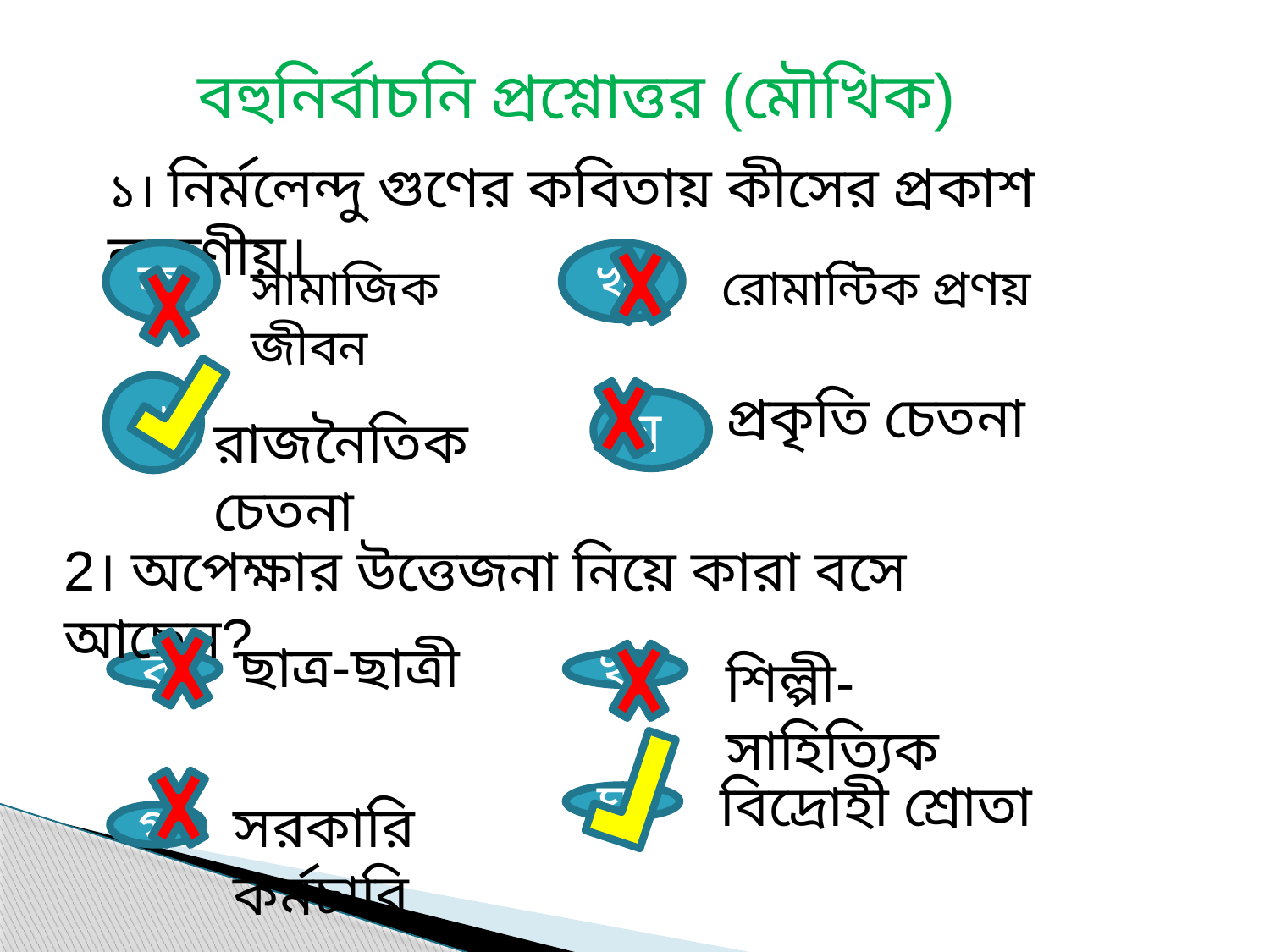

বহুনির্বাচনি প্রশ্নোত্তর (মৌখিক)
১। নির্মলেন্দু গুণের কবিতায় কীসের প্রকাশ লক্ষণীয়।

ক

খ
সামাজিক জীবন
রোমান্টিক প্রণয়

গ
প্রকৃতি চেতনা
ঘ
রাজনৈতিক চেতনা
2। অপেক্ষার উত্তেজনা নিয়ে কারা বসে আছেন?

ছাত্র-ছাত্রী
শিল্পী- সাহিত্যিক
ক
খ
ক

বিদ্রোহী শ্রোতা
সরকারি কর্মচারি
ঘ
গ